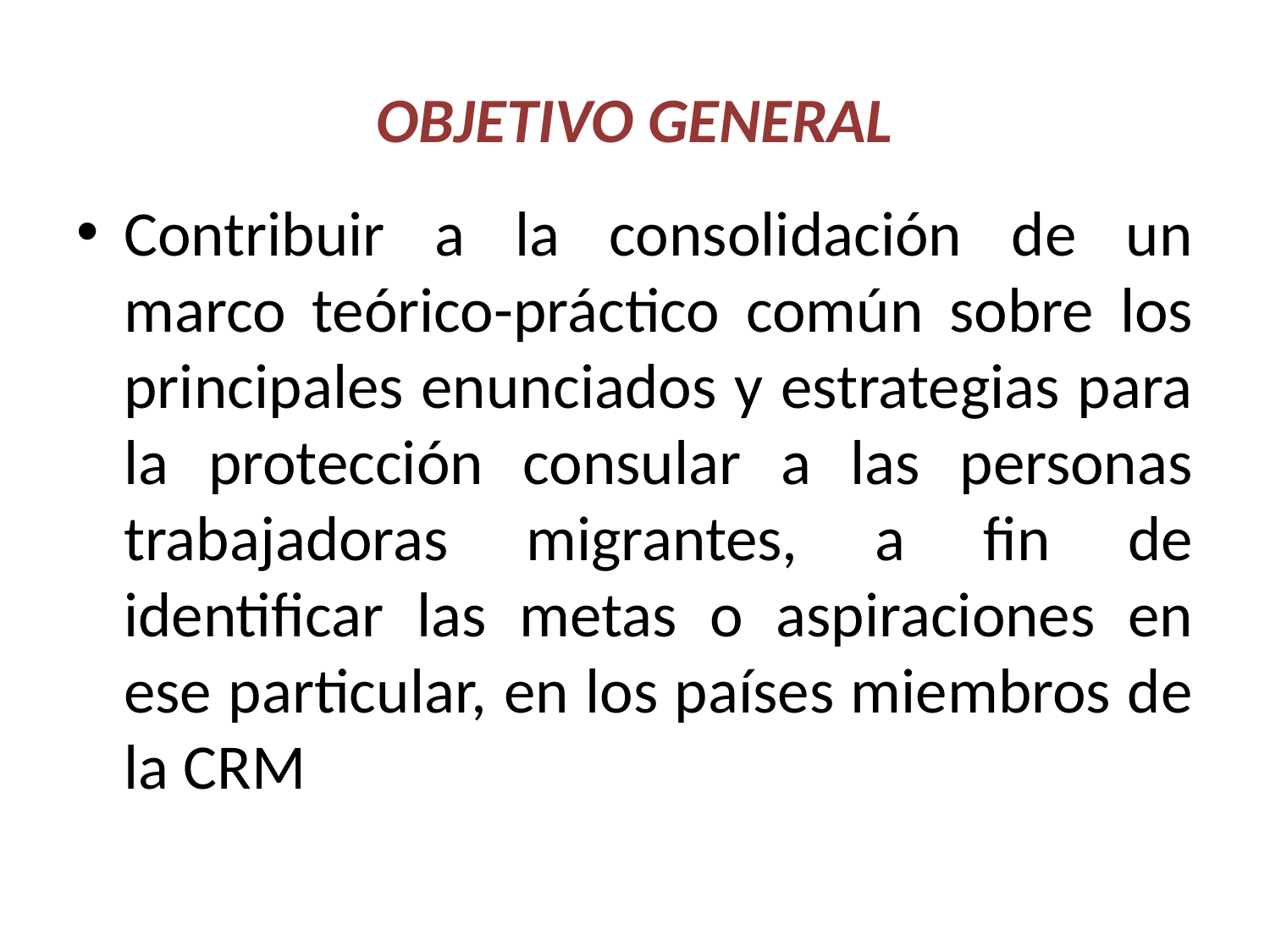

# OBJETIVO GENERAL
Contribuir a la consolidación de un marco teórico-práctico común sobre los principales enunciados y estrategias para la protección consular a las personas trabajadoras migrantes, a fin de identificar las metas o aspiraciones en ese particular, en los países miembros de la CRM